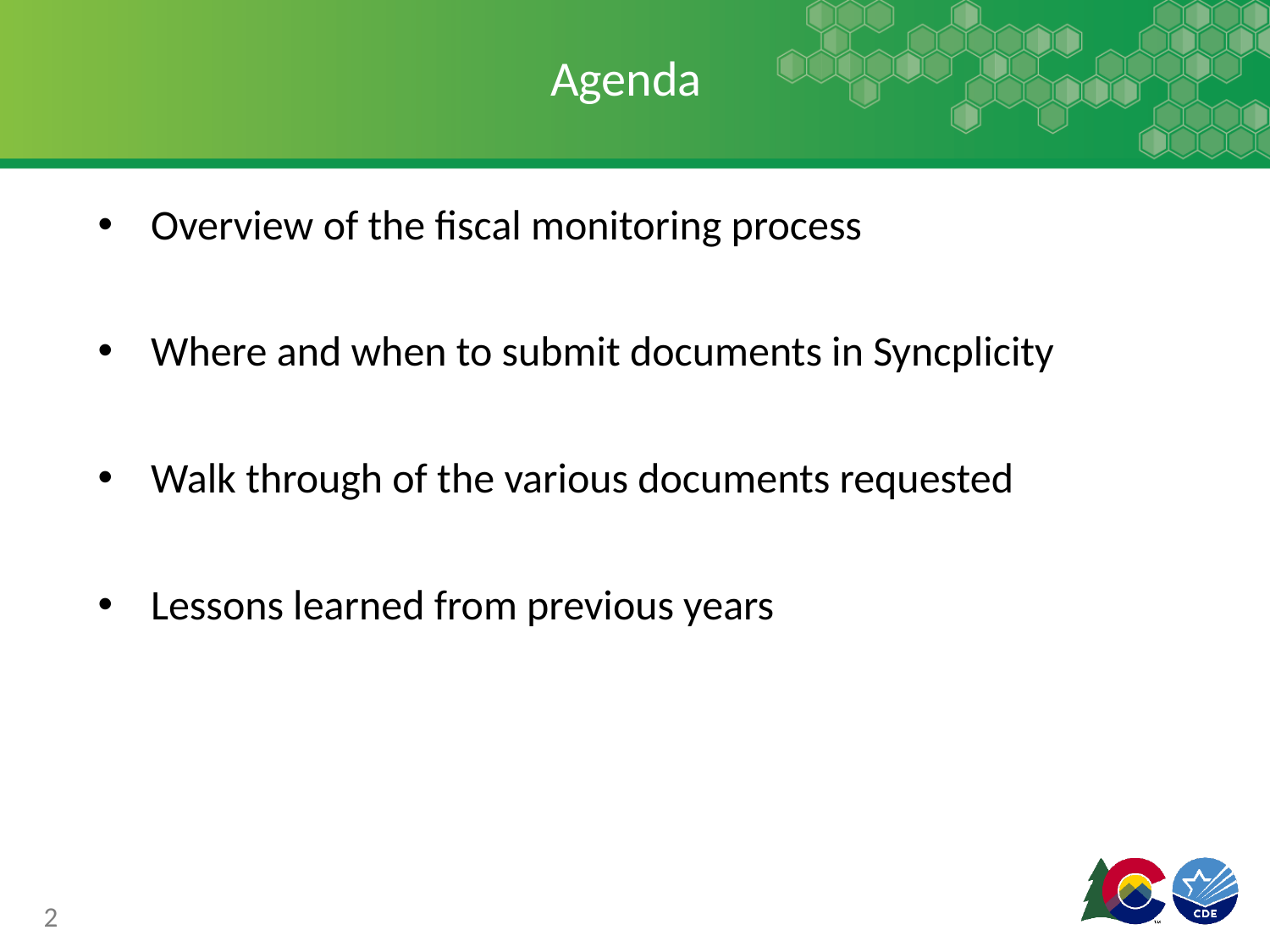

# Agenda
Overview of the fiscal monitoring process

Where and when to submit documents in Syncplicity

Walk through of the various documents requested

Lessons learned from previous years

2